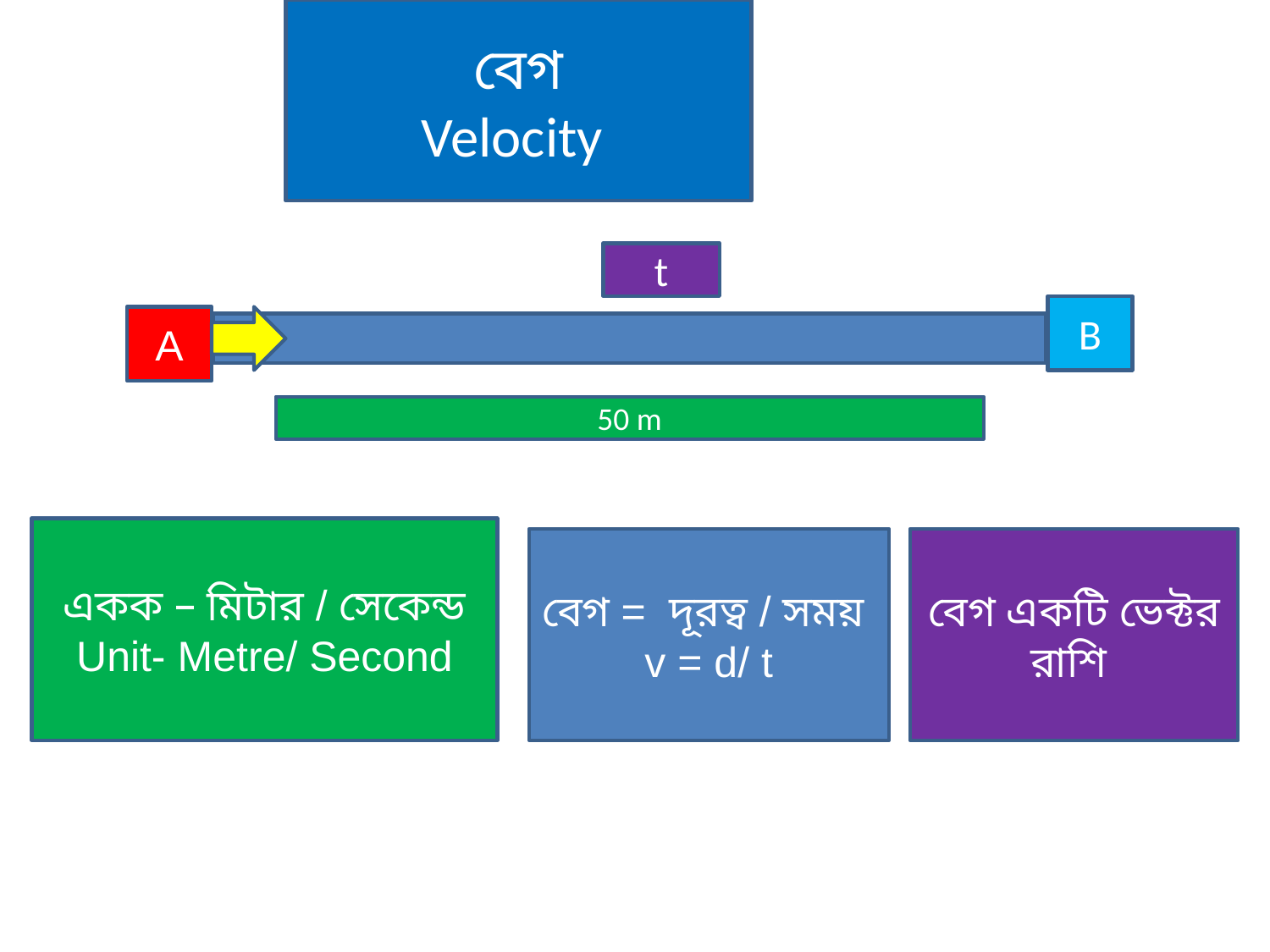

বেগ
Velocity

t
B
A

50 m
একক – মিটার / সেকেন্ড
Unit- Metre/ Second
বেগ =  দূরত্ব / সময়
v = d/ t
বেগ একটি ভেক্টর রাশি